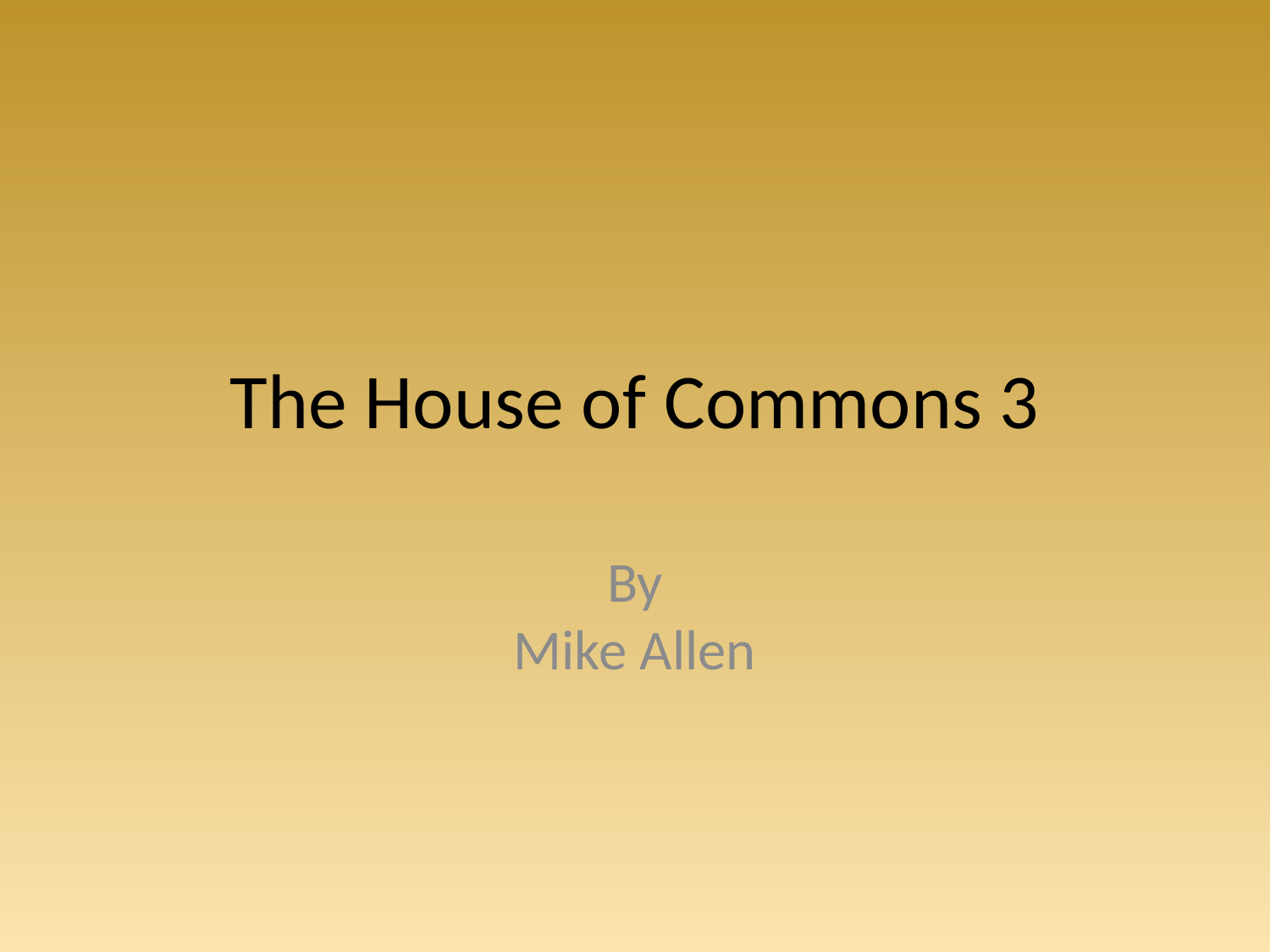

# The House of Commons 3
By
Mike Allen